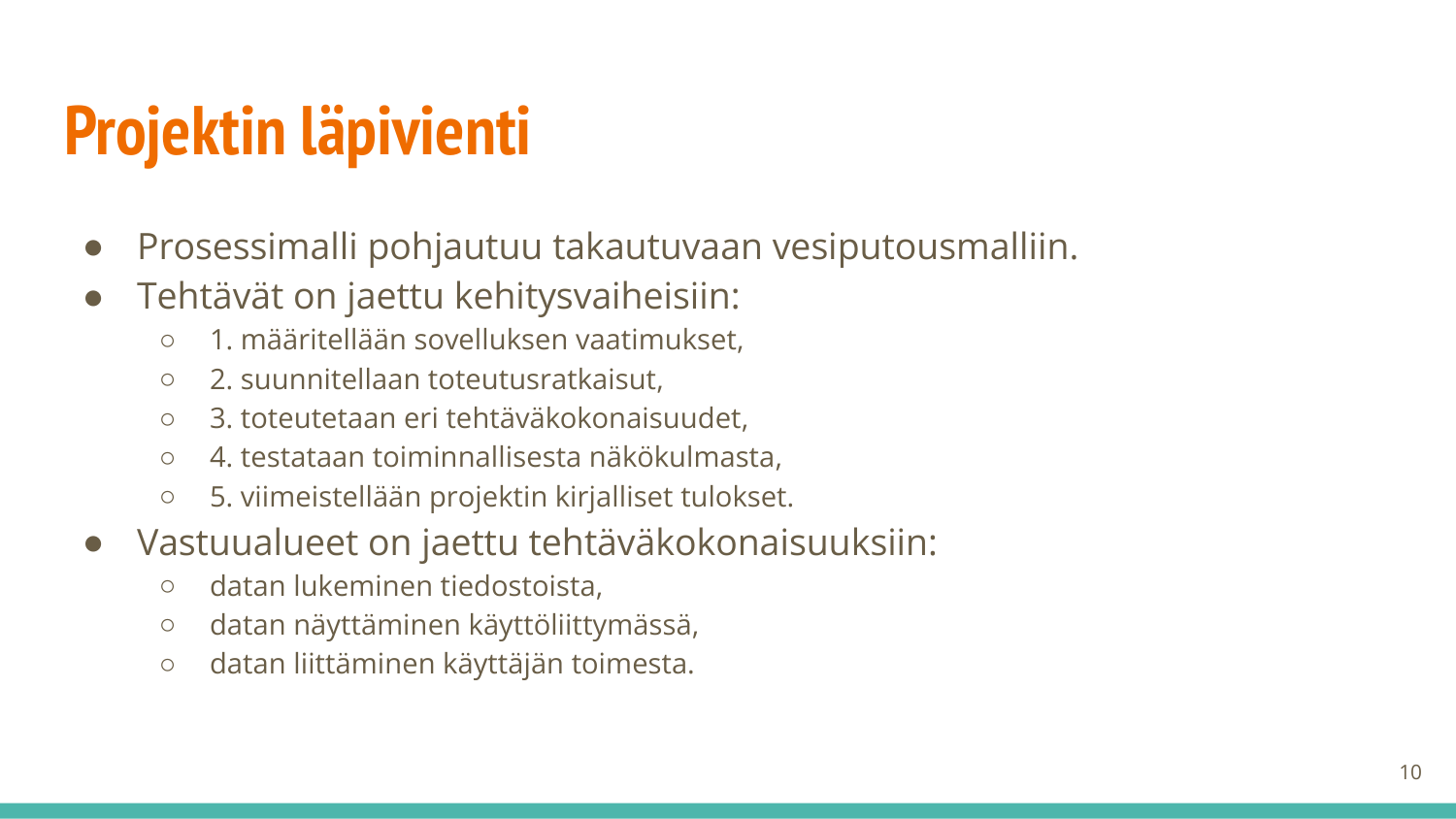

# Projektin läpivienti
Prosessimalli pohjautuu takautuvaan vesiputousmalliin.
Tehtävät on jaettu kehitysvaiheisiin:
1. määritellään sovelluksen vaatimukset,
2. suunnitellaan toteutusratkaisut,
3. toteutetaan eri tehtäväkokonaisuudet,
4. testataan toiminnallisesta näkökulmasta,
5. viimeistellään projektin kirjalliset tulokset.
Vastuualueet on jaettu tehtäväkokonaisuuksiin:
datan lukeminen tiedostoista,
datan näyttäminen käyttöliittymässä,
datan liittäminen käyttäjän toimesta.
10